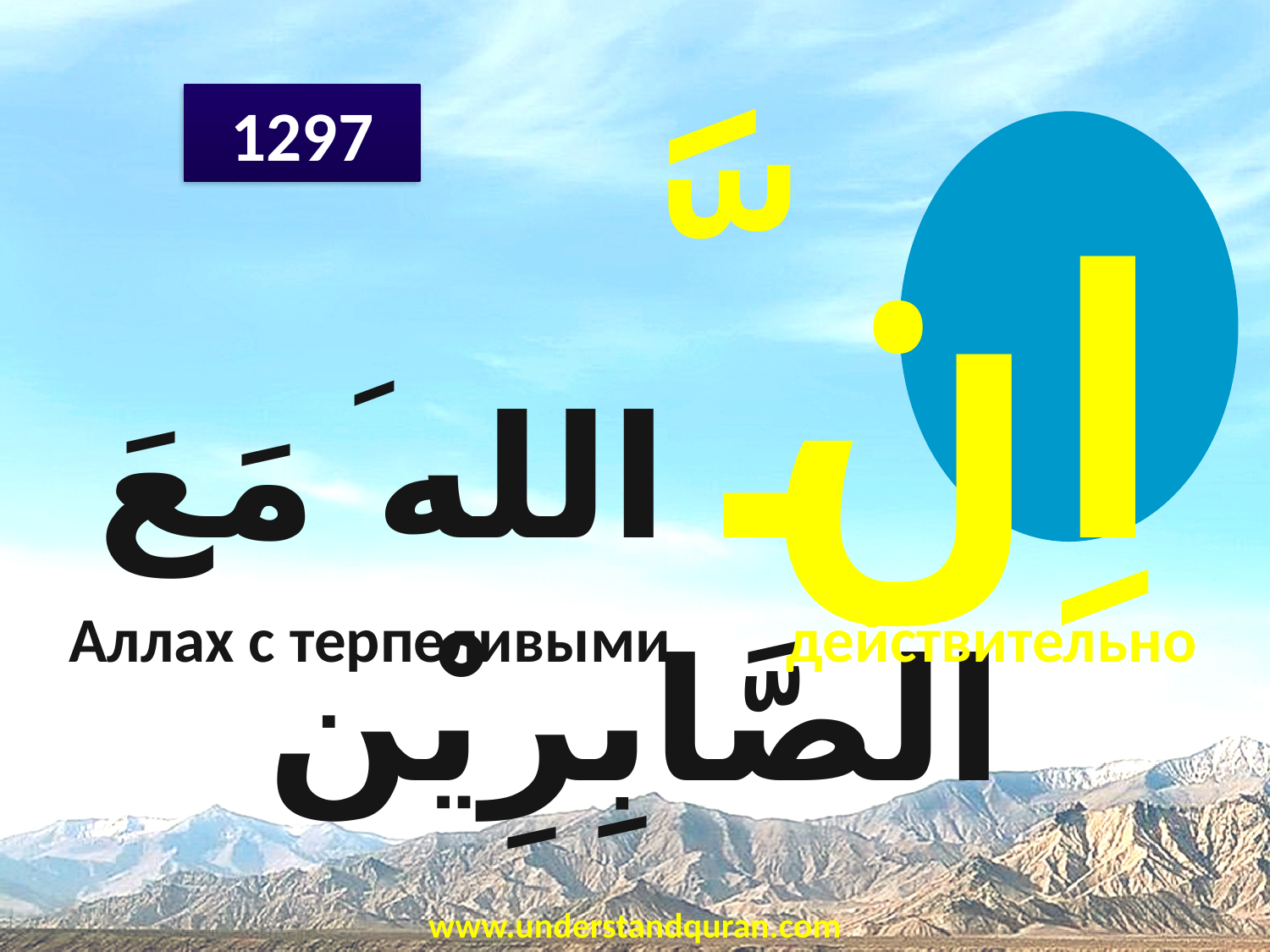

1297

اِنَّ اللهَ مَعَ الصَّابِرِيْن
Аллах с терпеливыми        действительно